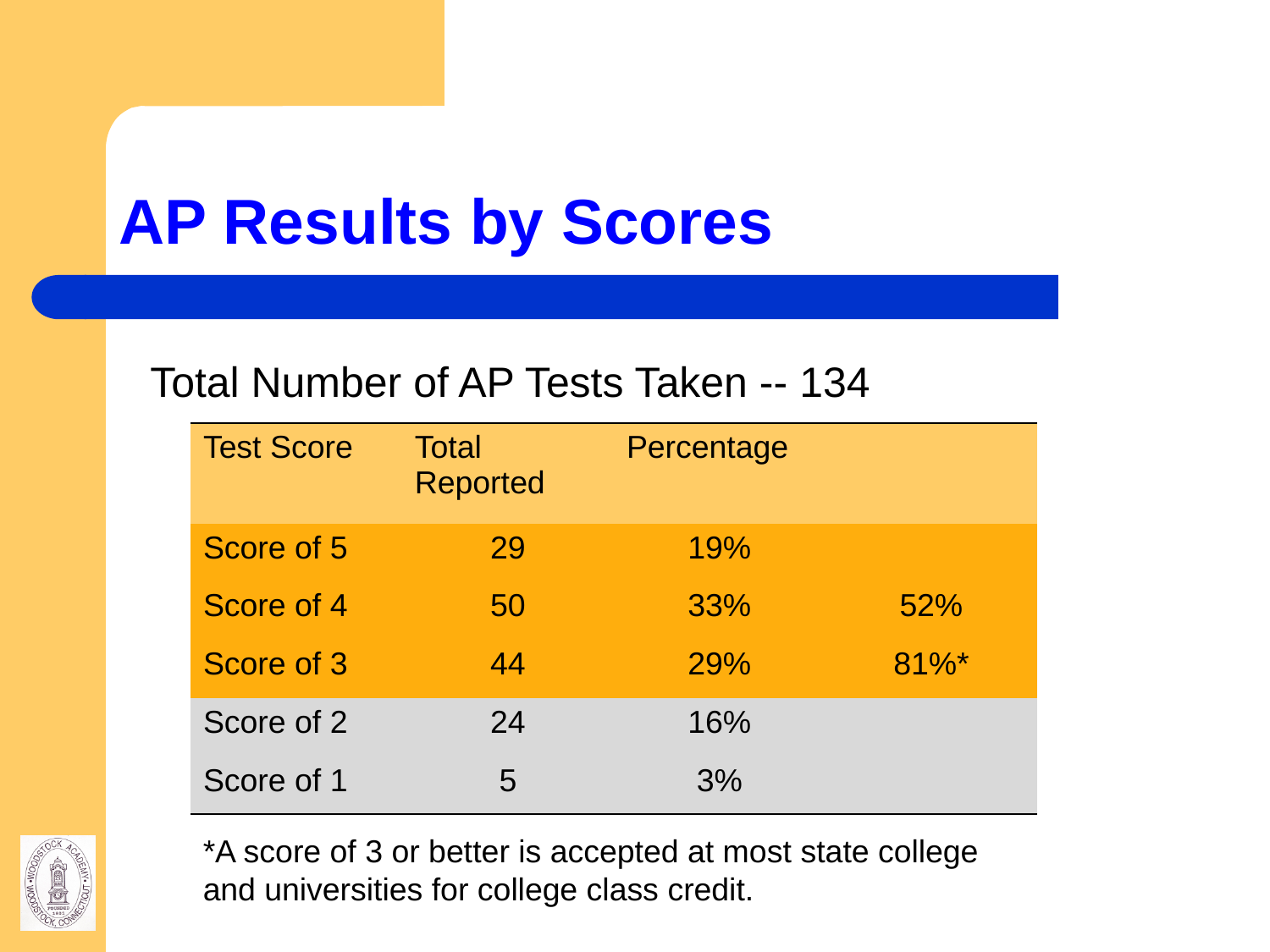

# AP Results by Scores

Total Number of AP Tests Taken -- 134
| Test Score | Total Reported | Percentage |  |
| --- | --- | --- | --- |
| Score of 5 | 29 | 19% |  |
| Score of 4 | 50 | 33% | 52% |
| Score of 3 | 44 | 29% | 81%\* |
| Score of 2 | 24 | 16% |  |
| Score of 1 | 5 | 3% |  |
*A score of 3 or better is accepted at most state college  and universities for college class credit.